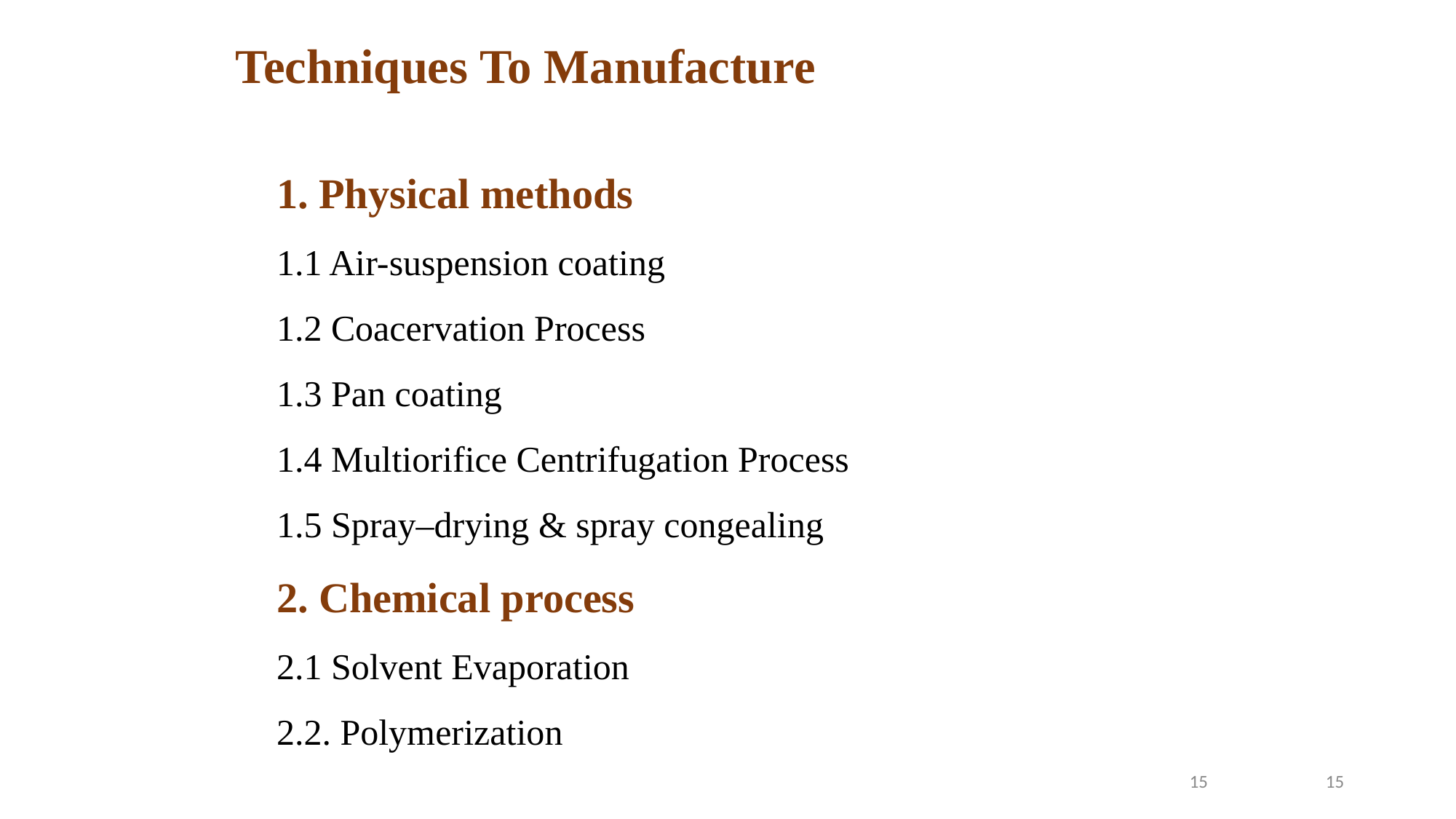

Techniques To Manufacture
1. Physical methods
1.1 Air-suspension coating
1.2 Coacervation Process
1.3 Pan coating
1.4 Multiorifice Centrifugation Process
1.5 Spray–drying & spray congealing
2. Chemical process
2.1 Solvent Evaporation
2.2. Polymerization
15
15